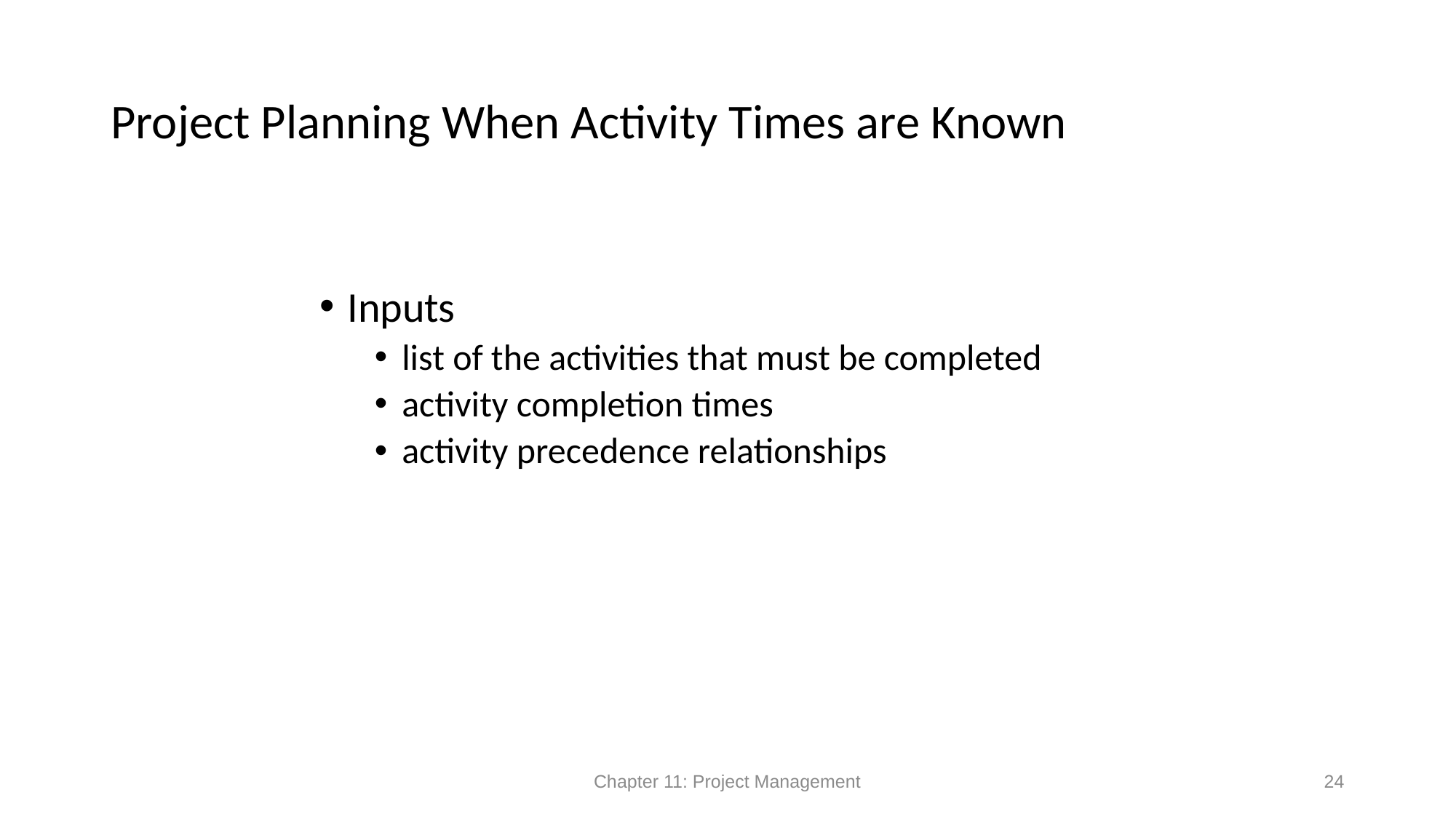

# Project Planning When Activity Times are Known
Inputs
list of the activities that must be completed
activity completion times
activity precedence relationships
Chapter 11: Project Management
24